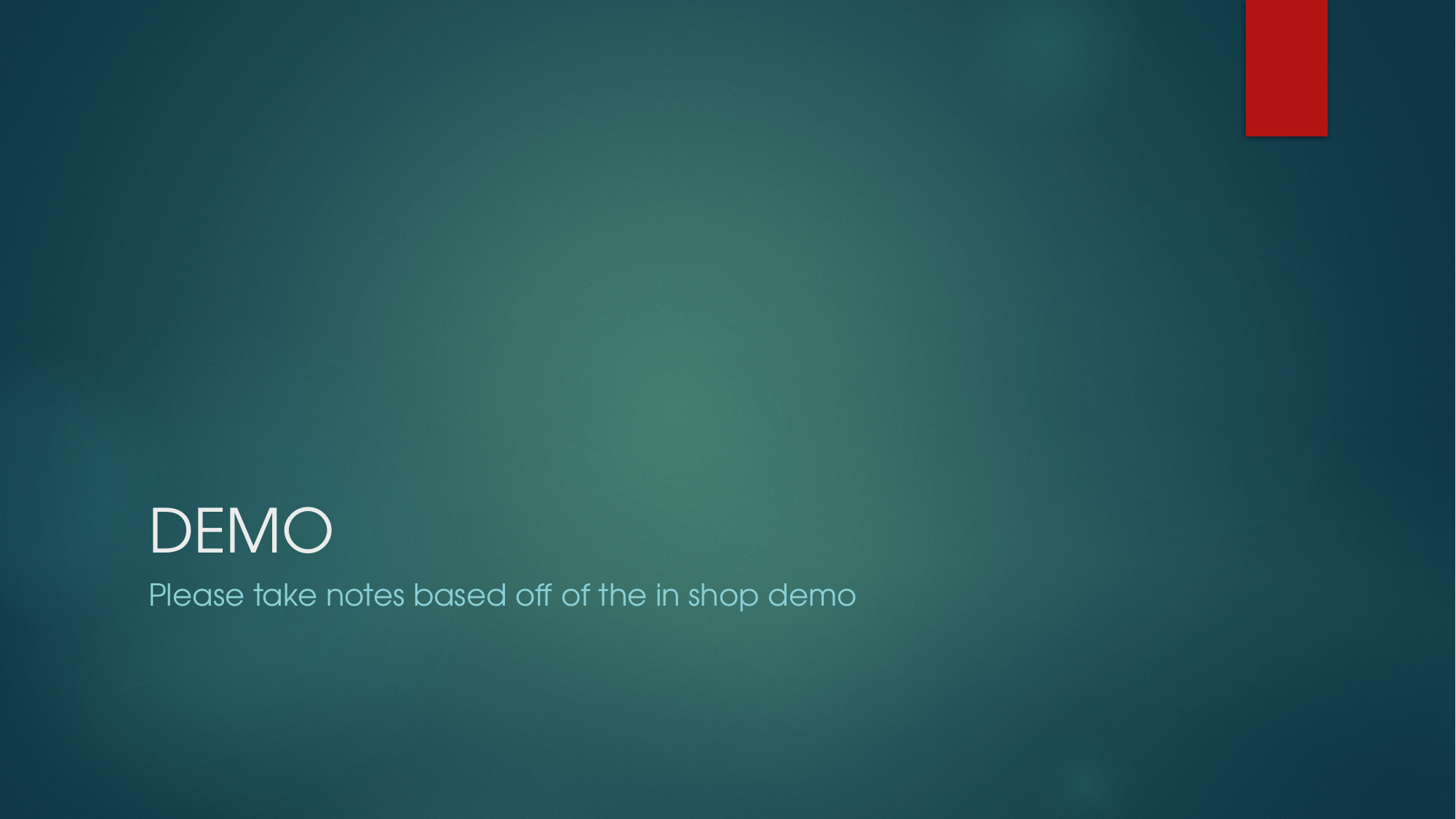

# DEMO
Please take notes based off of the in shop demo